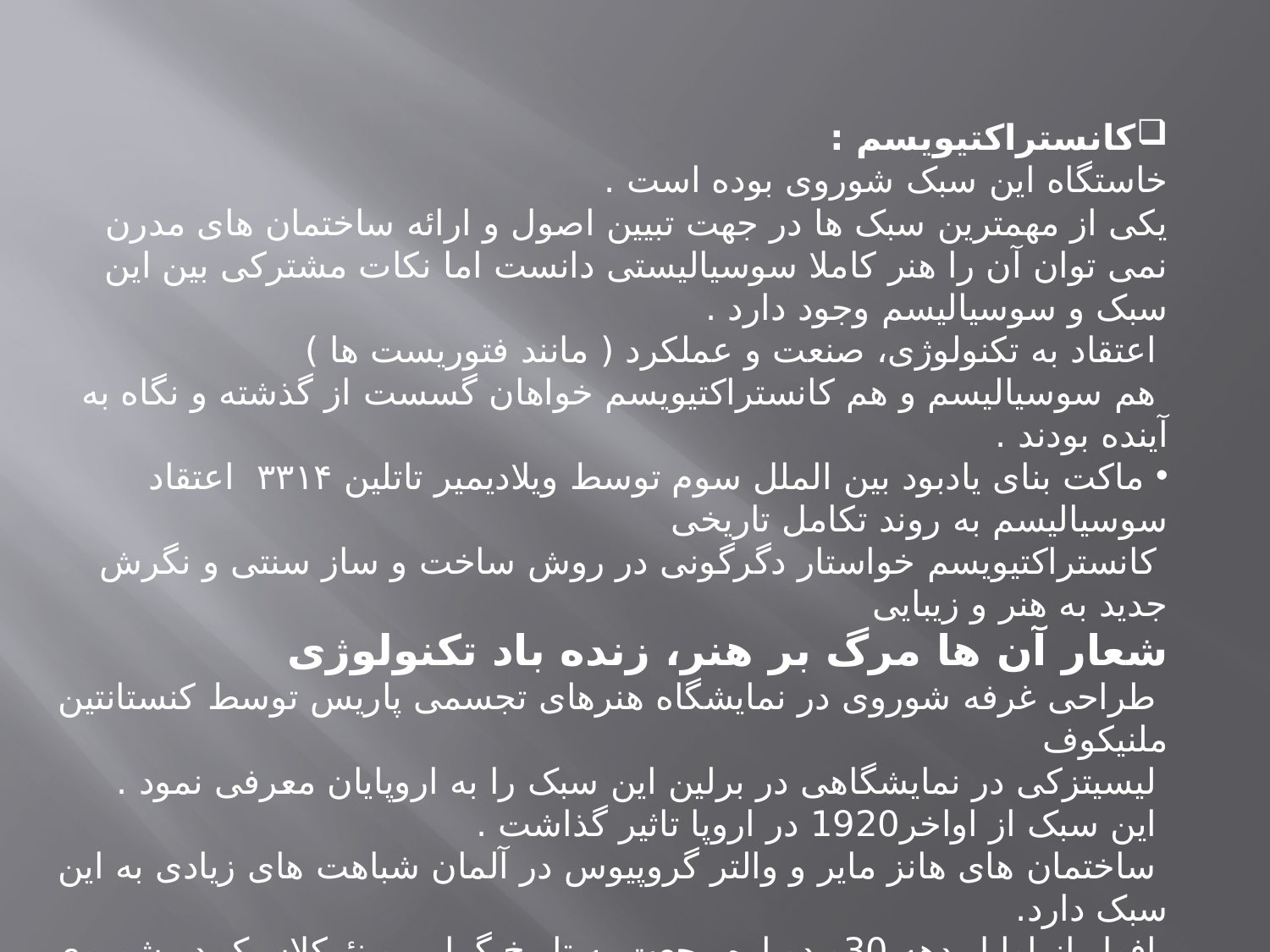

کانستراکتیویسم :
خاستگاه این سبک شوروی بوده است .
یکی از مهمترین سبک ها در جهت تبیین اصول و ارائه ساختمان های مدرن
نمی توان آن را هنر کاملا سوسیالیستی دانست اما نکات مشترکی بین این سبک و سوسیالیسم وجود دارد .
 اعتقاد به تکنولوژی، صنعت و عملکرد ( مانند فتوریست ها )
 هم سوسیالیسم و هم کانستراکتیویسم خواهان گسست از گذشته و نگاه به آینده بودند .
 ماکت بنای یادبود بین الملل سوم توسط ویلادیمیر تاتلین ۳۳۱۴  اعتقاد سوسیالیسم به روند تکامل تاریخی
 کانستراکتیویسم خواستار دگرگونی در روش ساخت و ساز سنتی و نگرش جدید به هنر و زیبایی
شعار آن ها مرگ بر هنر، زنده باد تکنولوژی
 طراحی غرفه شوروی در نمایشگاه هنرهای تجسمی پاریس توسط کنستانتین ملنیکوف
 لیسیتزکی در نمایشگاهی در برلین این سبک را به اروپایان معرفی نمود .
 این سبک از اواخر1920 در اروپا تاثیر گذاشت .
 ساختمان های هانز مایر و والتر گروپیوس در آلمان شباهت های زیادی به این سبک دارد.
 افول از اوایل دهه 30و دوباره رجعت به تاریخ گرایی و نئوکلاسیک در شوروی صورت گرفت.
 امروزه هنوز معمارانی تحت تاثیر این سبک هستند : های  تک از جهت پرهیز از تزیینات و نمایان کردن سازه و
عملکرد ، زاها حدید نیز از نقاشی های گروه برتر الهام می گیرد.